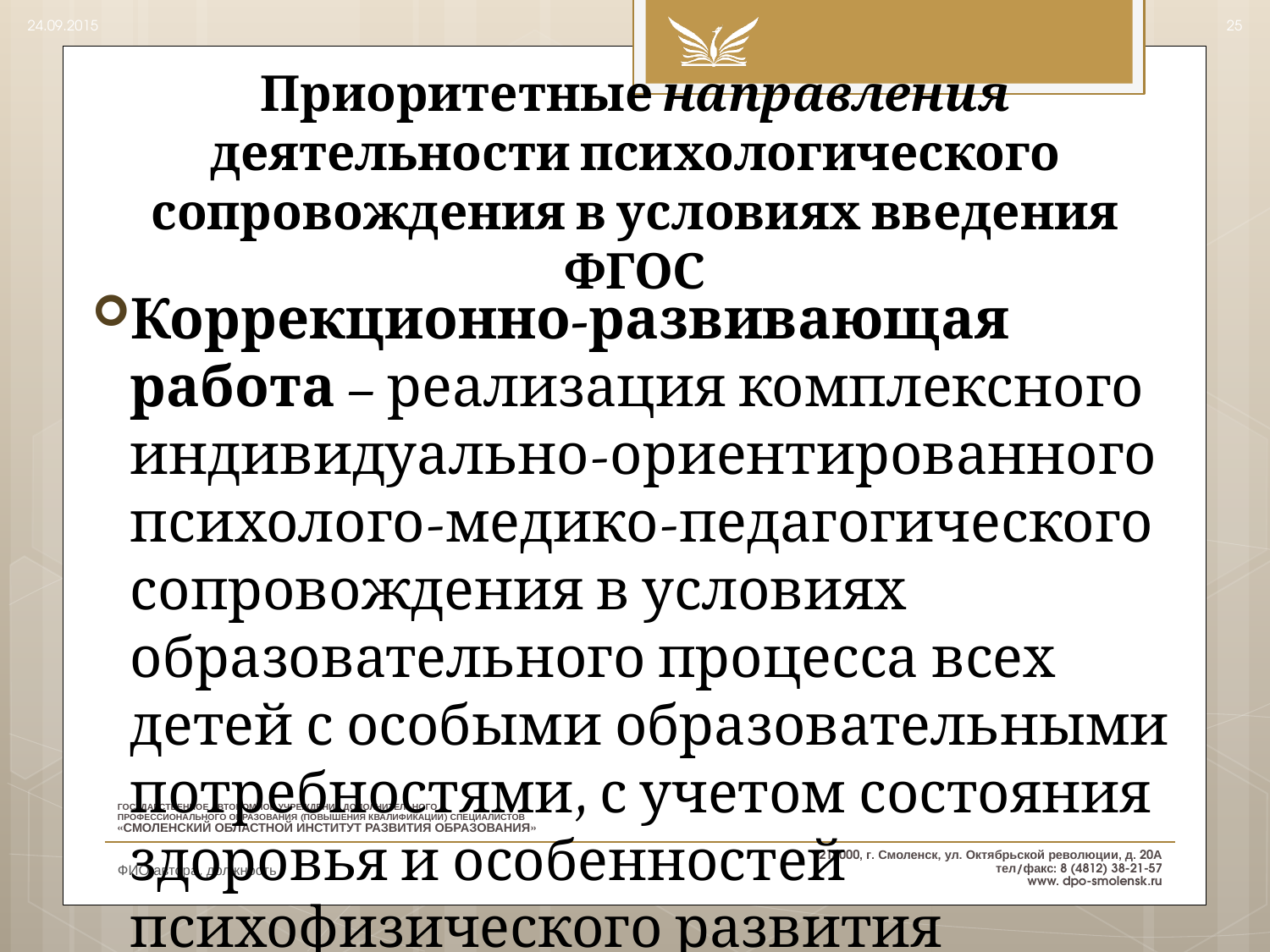

24.09.2015
25
# Приоритетные направления деятельности психологического сопровождения в условиях введения ФГОС
Коррекционно-развивающая работа – реализация комплексного индивидуально-ориентированного  психолого-медико-педагогического сопровождения в условиях образовательного процесса всех детей с особыми образовательными потребностями, с учетом состояния здоровья и особенностей психофизического развития (Программа)
ФИО автора, должность